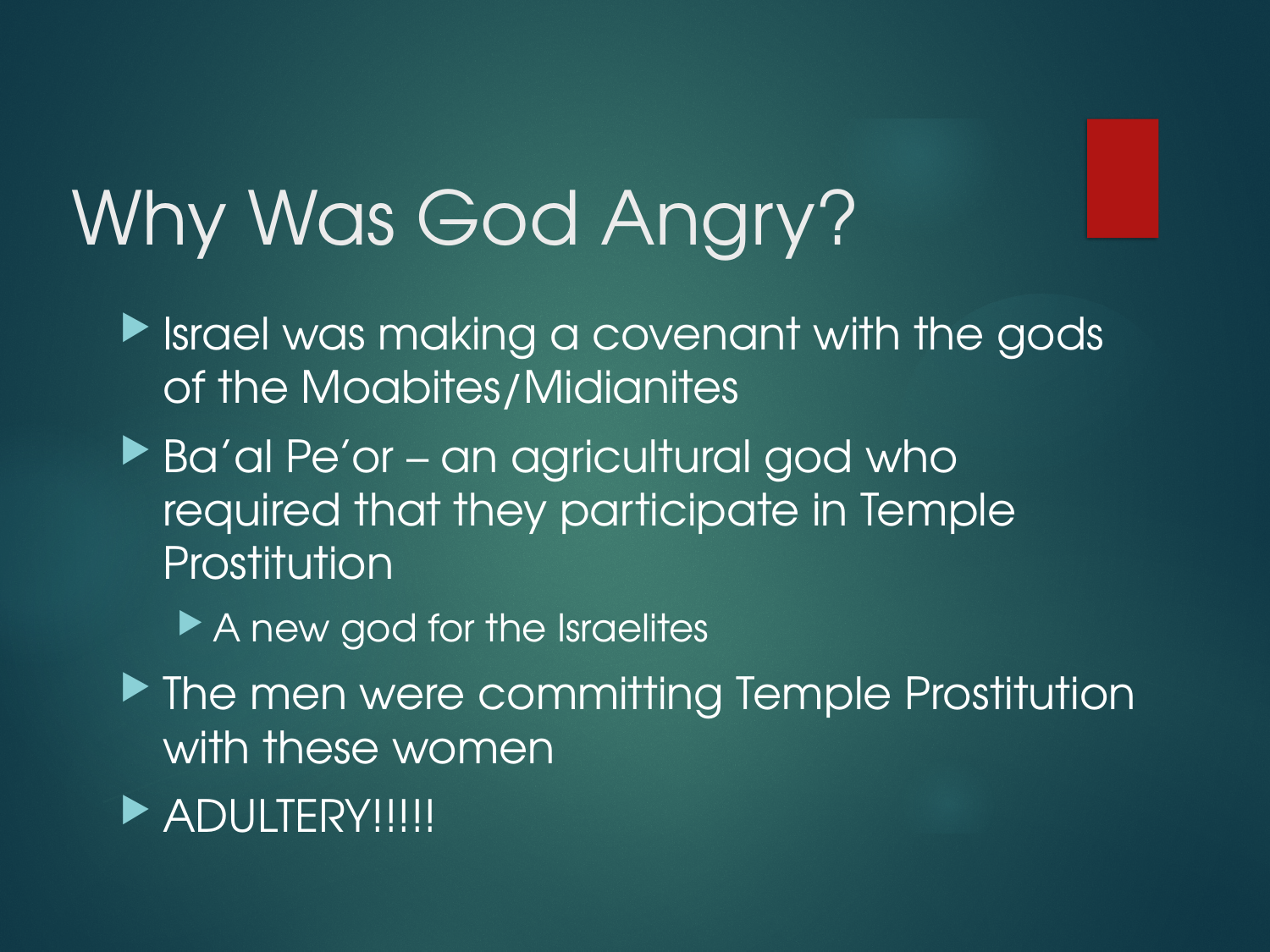

# Why Was God Angry?
Israel was making a covenant with the gods of the Moabites/Midianites
Ba’al Pe’or – an agricultural god who required that they participate in Temple Prostitution
A new god for the Israelites
The men were committing Temple Prostitution with these women
ADULTERY!!!!!